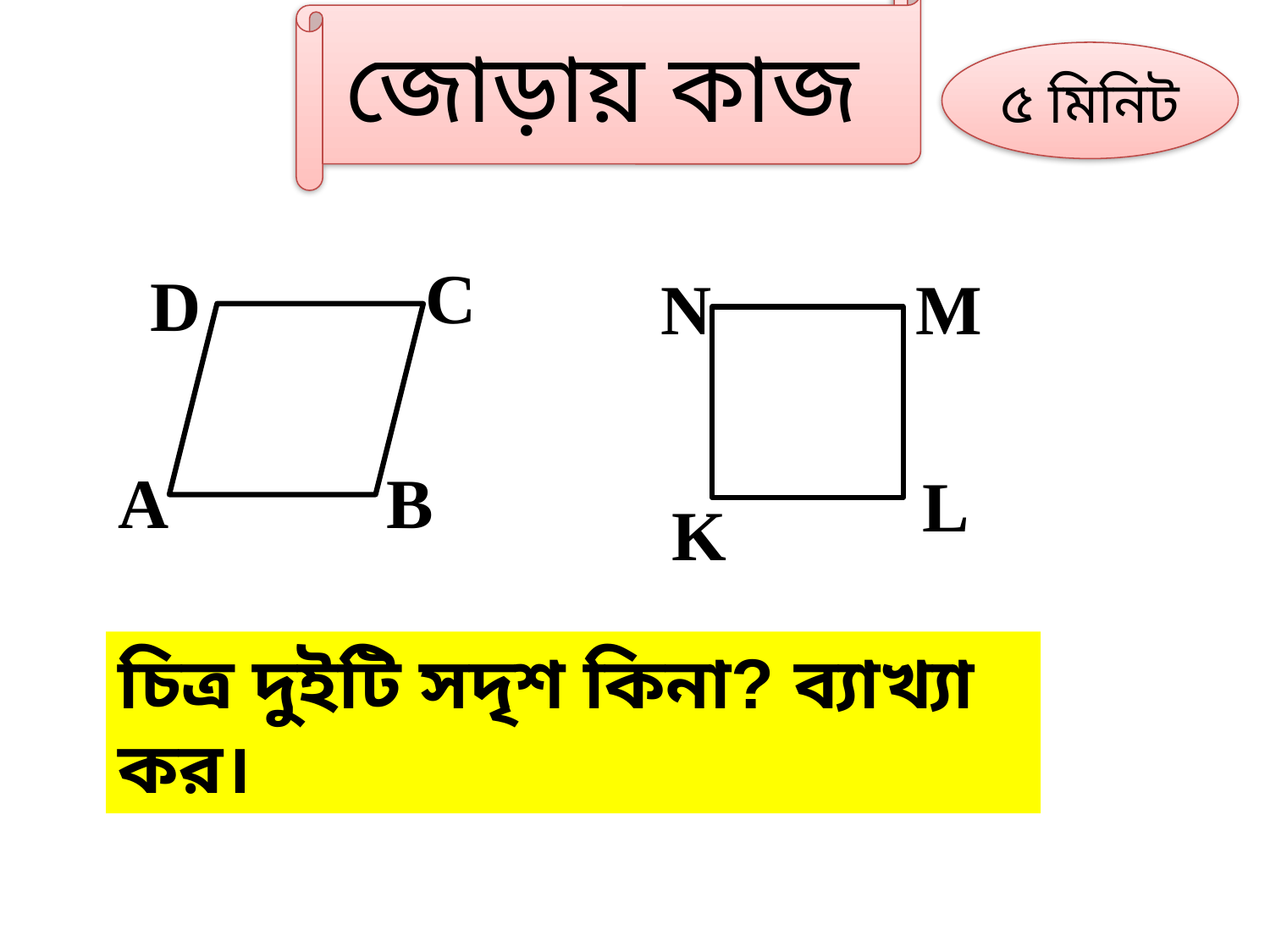

জোড়ায় কাজ
৫ মিনিট
C
D

A
B
N
M

L
K
চিত্র দুইটি সদৃশ কিনা? ব্যাখ্যা কর।